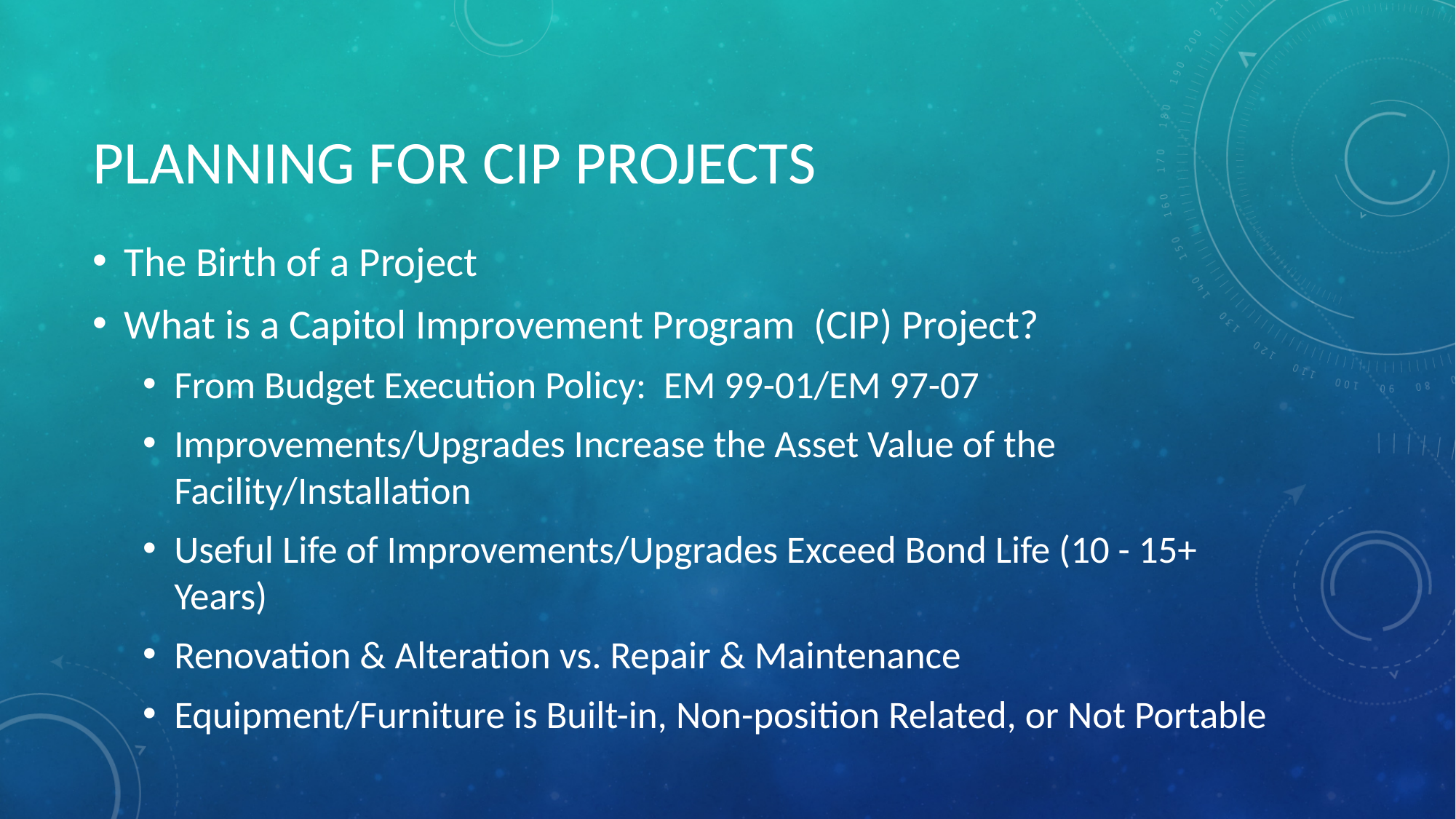

# Planning for CIP projects
The Birth of a Project
What is a Capitol Improvement Program  (CIP) Project?
From Budget Execution Policy:  EM 99-01/EM 97-07
Improvements/Upgrades Increase the Asset Value of the Facility/Installation
Useful Life of Improvements/Upgrades Exceed Bond Life (10 - 15+ Years)
Renovation & Alteration vs. Repair & Maintenance
Equipment/Furniture is Built-in, Non-position Related, or Not Portable